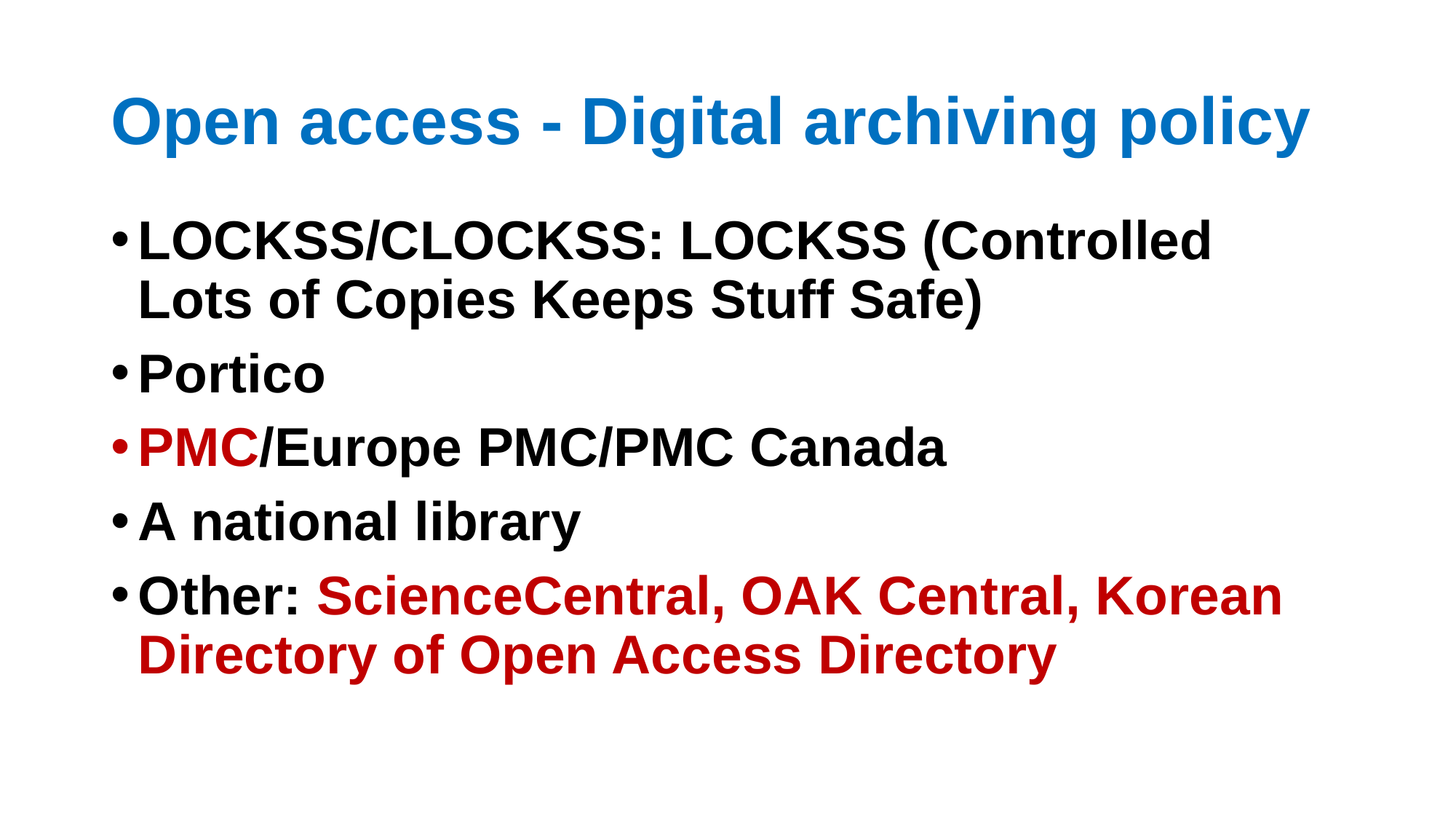

# Open access - Digital archiving policy
LOCKSS/CLOCKSS: LOCKSS (Controlled Lots of Copies Keeps Stuff Safe)
Portico
PMC/Europe PMC/PMC Canada
A national library
Other: ScienceCentral, OAK Central, Korean Directory of Open Access Directory